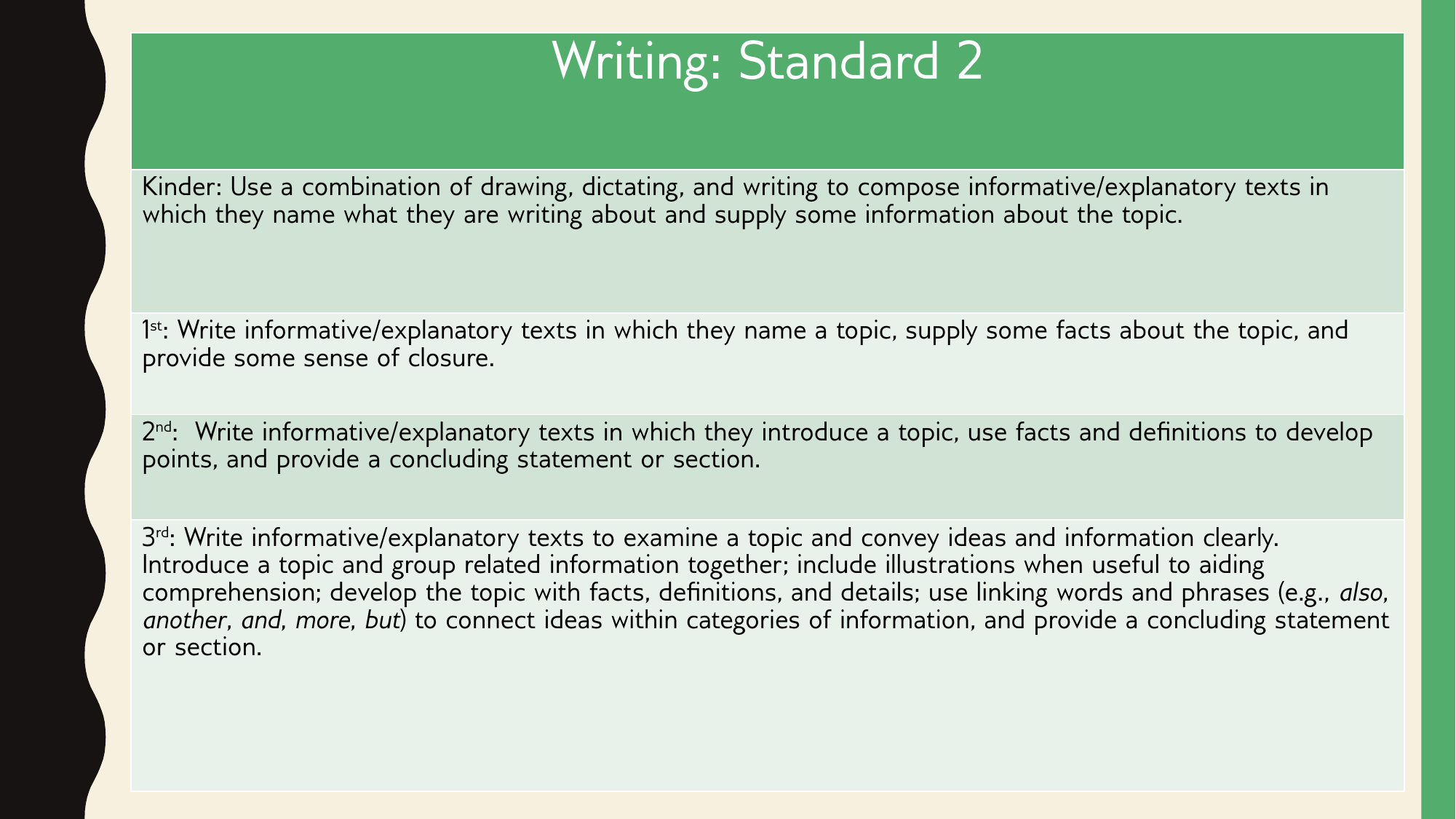

| Writing: Standard 2 |
| --- |
| Kinder: Use a combination of drawing, dictating, and writing to compose informative/explanatory texts in which they name what they are writing about and supply some information about the topic. |
| 1st: Write informative/explanatory texts in which they name a topic, supply some facts about the topic, and provide some sense of closure. |
| 2nd: Write informative/explanatory texts in which they introduce a topic, use facts and definitions to develop points, and provide a concluding statement or section. |
| 3rd: Write informative/explanatory texts to examine a topic and convey ideas and information clearly. Introduce a topic and group related information together; include illustrations when useful to aiding comprehension; develop the topic with facts, definitions, and details; use linking words and phrases (e.g., also, another, and, more, but) to connect ideas within categories of information, and provide a concluding statement or section. |
#